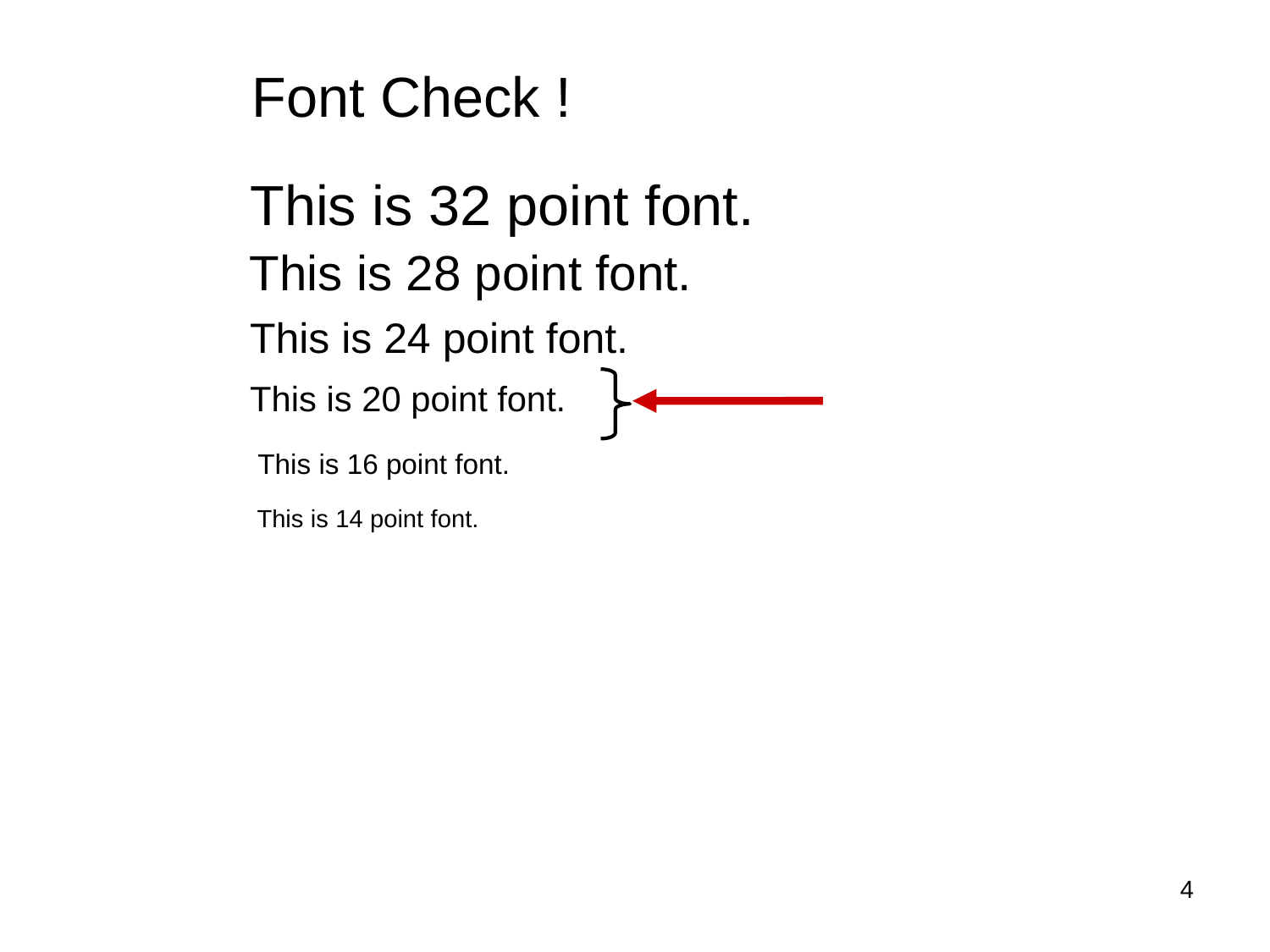

Font Check !
This is 32 point font.
This is 28 point font.
This is 24 point font.

This is 20 point font.

This is 16 point font.
This is 14 point font.
4